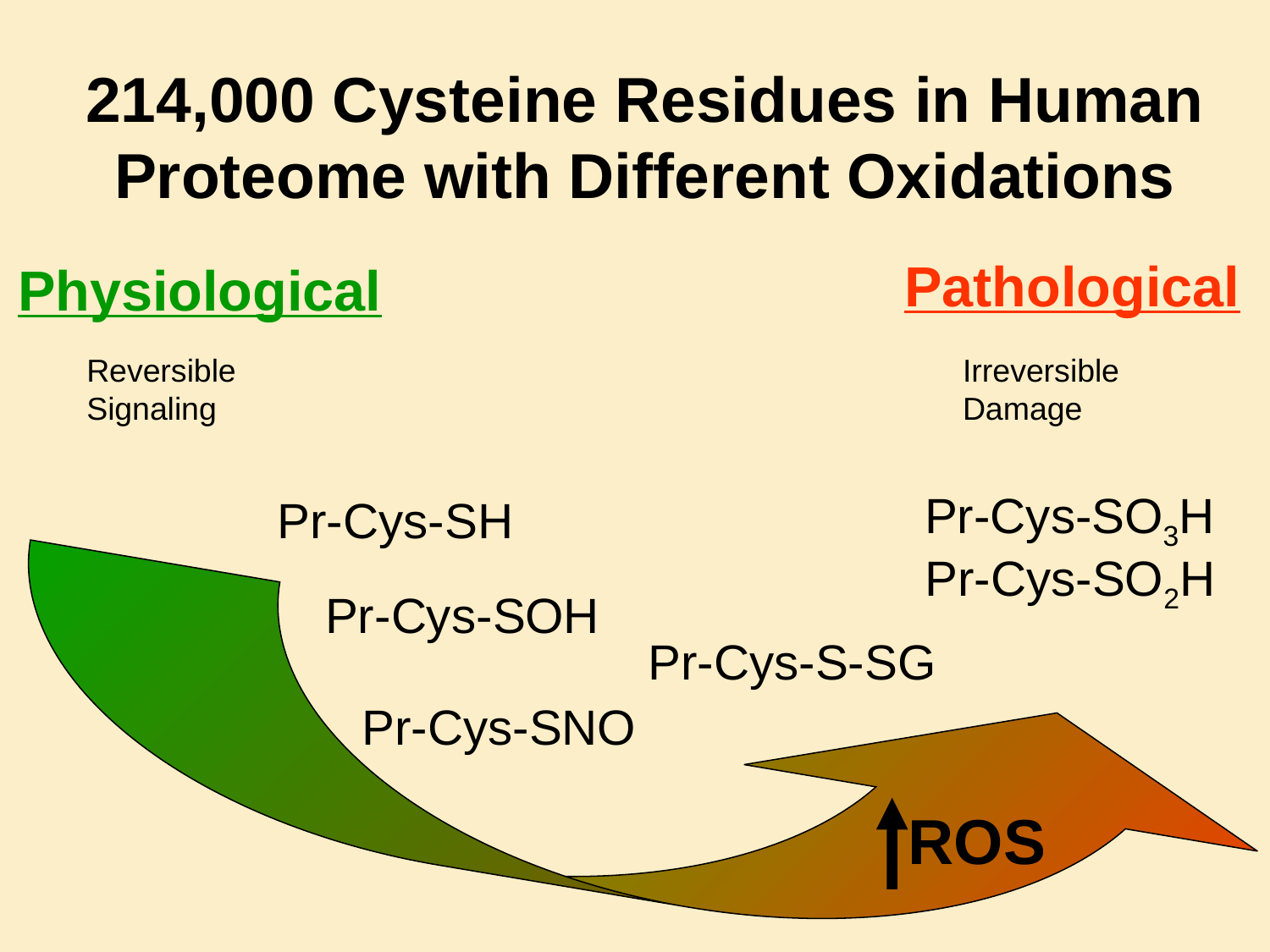

214,000 Cysteine Residues in Human Proteome with Different Oxidations
Pathological
Physiological
Reversible Signaling
Irreversible Damage
Pr-Cys-SO3H
Pr-Cys-SH
Pr-Cys-SO2H
Pr-Cys-SOH
Pr-Cys-S-SG

Pr-Cys-SNO
ROS